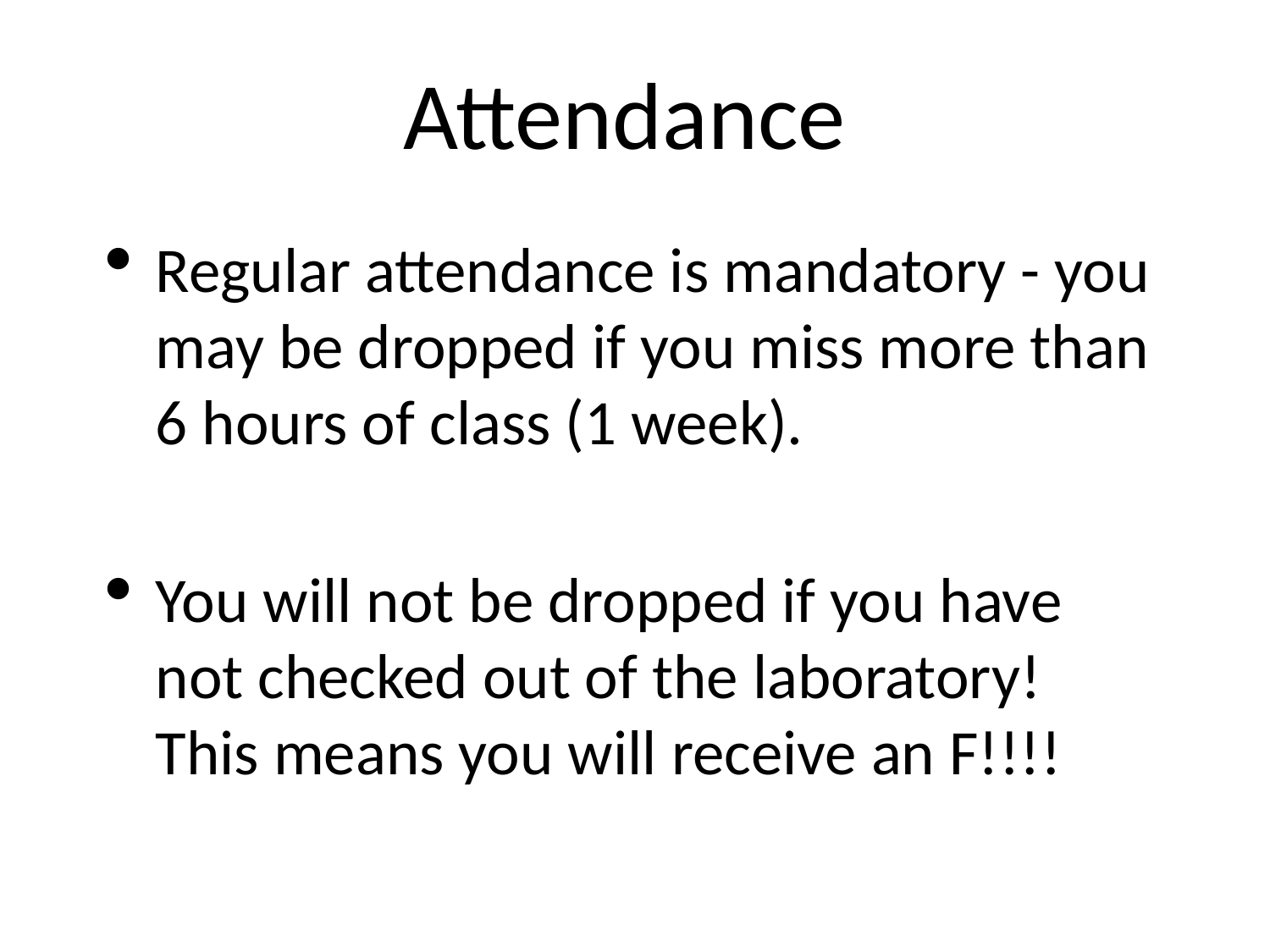

# Attendance
Regular attendance is mandatory - you may be dropped if you miss more than 6 hours of class (1 week).

You will not be dropped if you have not checked out of the laboratory!  This means you will receive an F!!!!